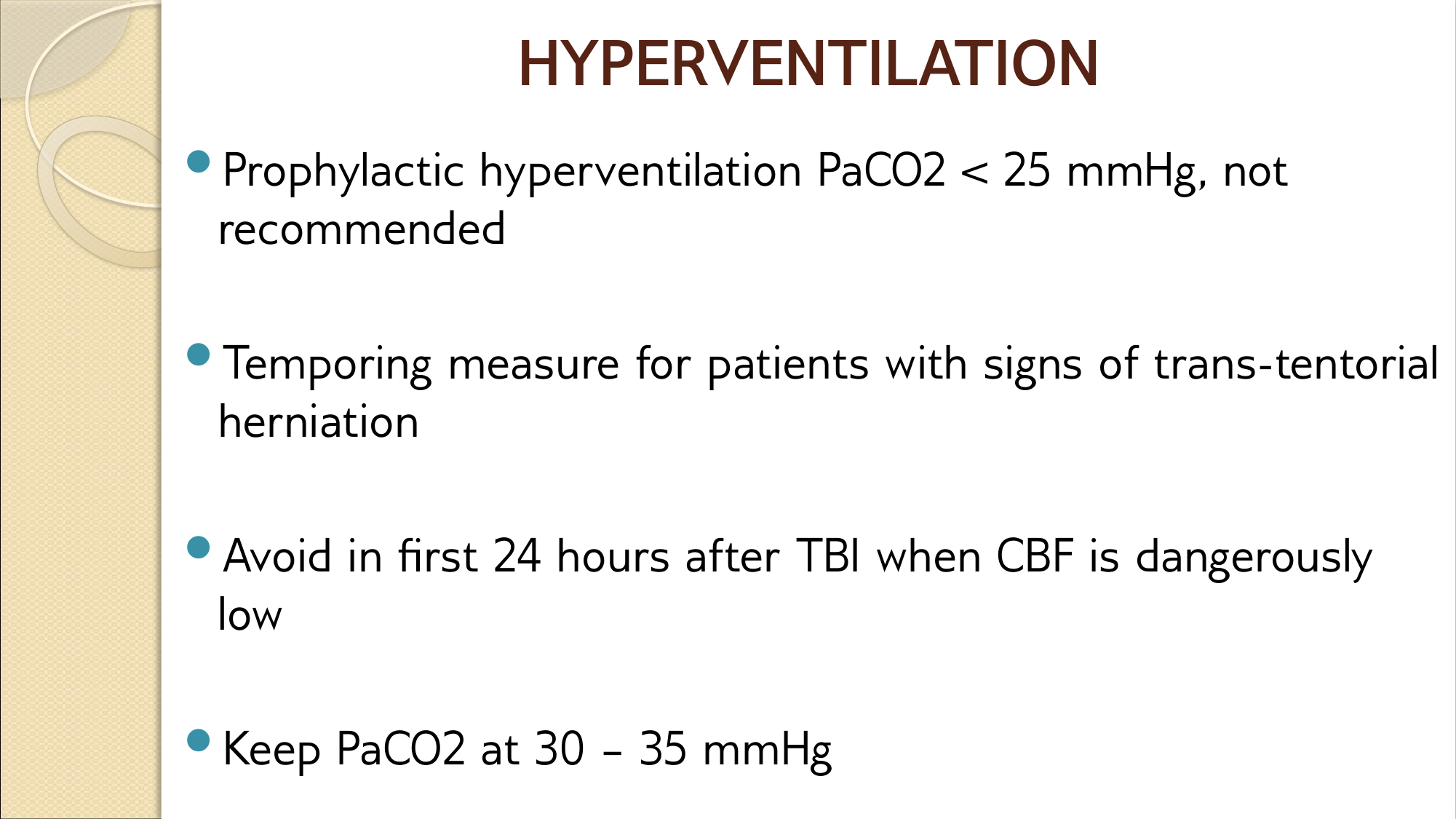

# HYPERVENTILATION
Prophylactic hyperventilation PaCO2 < 25 mmHg, not recommended

Temporing measure for patients with signs of trans-tentorial herniation

Avoid in first 24 hours after TBI when CBF is dangerously low

Keep PaCO2 at 30 – 35 mmHg